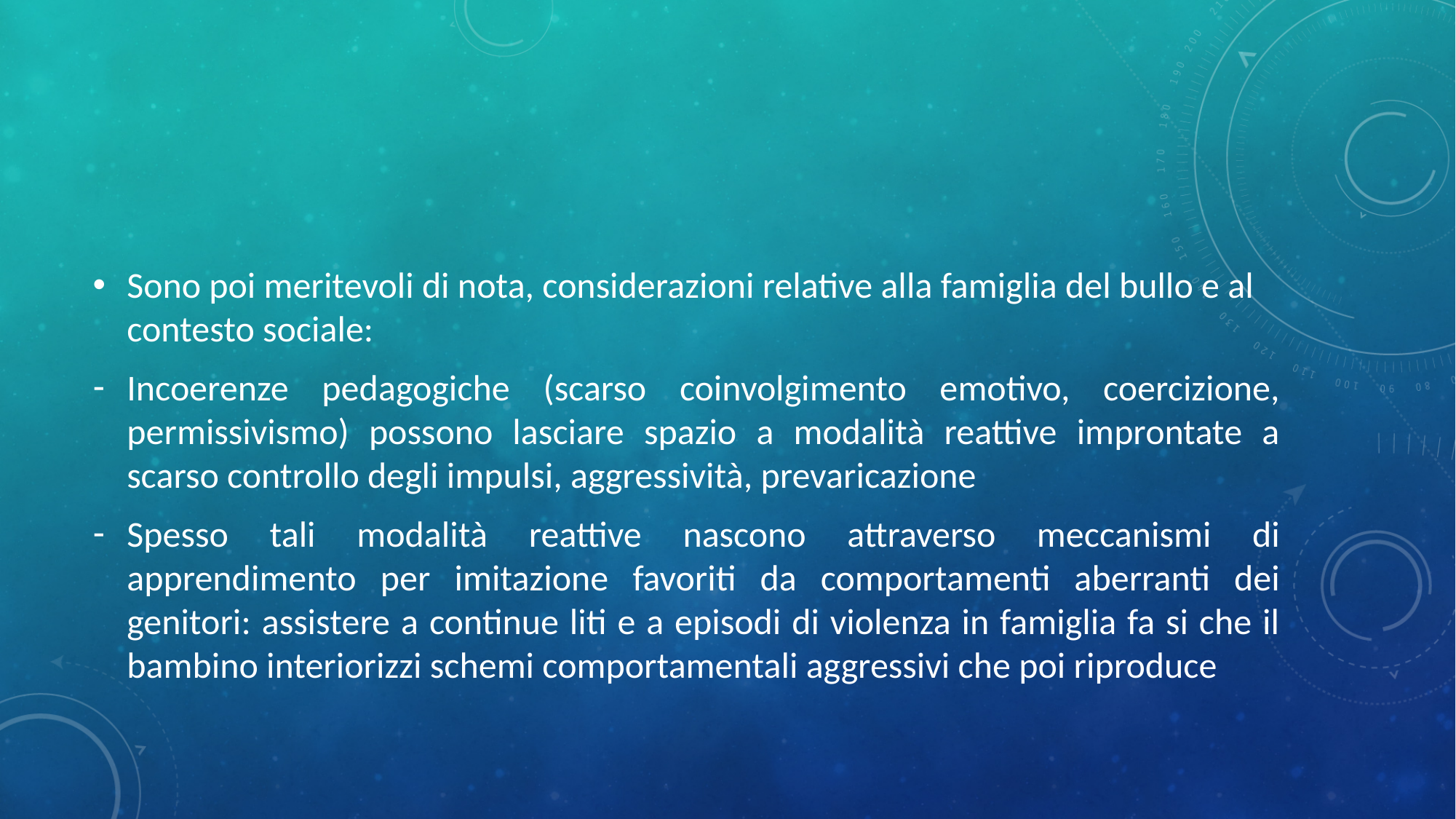

#
Sono poi meritevoli di nota, considerazioni relative alla famiglia del bullo e al contesto sociale:
Incoerenze pedagogiche (scarso coinvolgimento emotivo, coercizione, permissivismo) possono lasciare spazio a modalità reattive improntate a scarso controllo degli impulsi, aggressività, prevaricazione
Spesso tali modalità reattive nascono attraverso meccanismi di apprendimento per imitazione favoriti da comportamenti aberranti dei genitori: assistere a continue liti e a episodi di violenza in famiglia fa si che il bambino interiorizzi schemi comportamentali aggressivi che poi riproduce